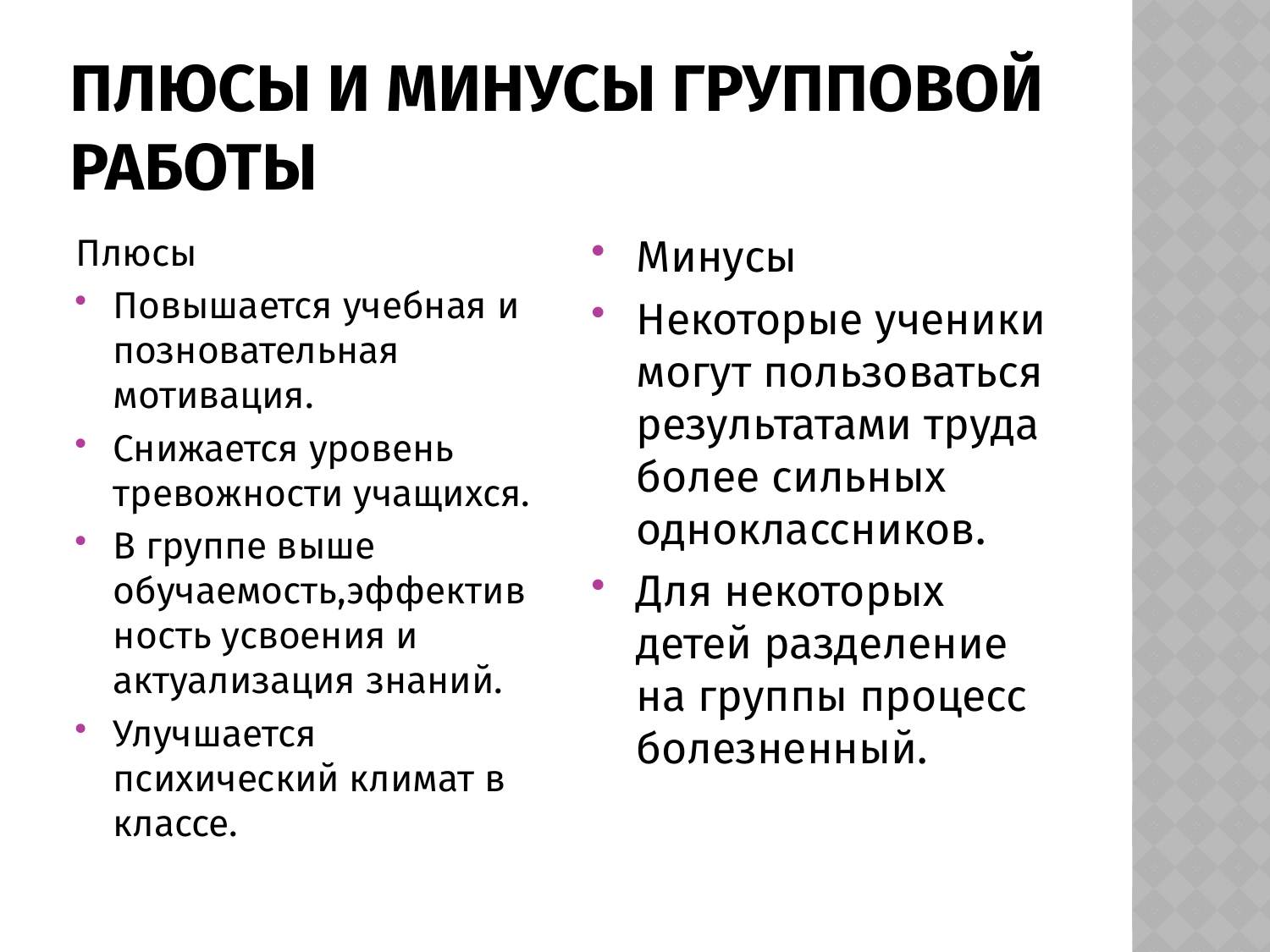

# Плюсы и минусы групповой работы
Плюсы
Повышается учебная и позновательная мотивация.
Снижается уровень тревожности учащихся.
В группе выше обучаемость,эффективность усвоения и актуализация знаний.
Улучшается психический климат в классе.

Минусы
Некоторые ученики могут пользоваться результатами труда более сильных одноклассников.
Для некоторых детей разделение на группы процесс болезненный.